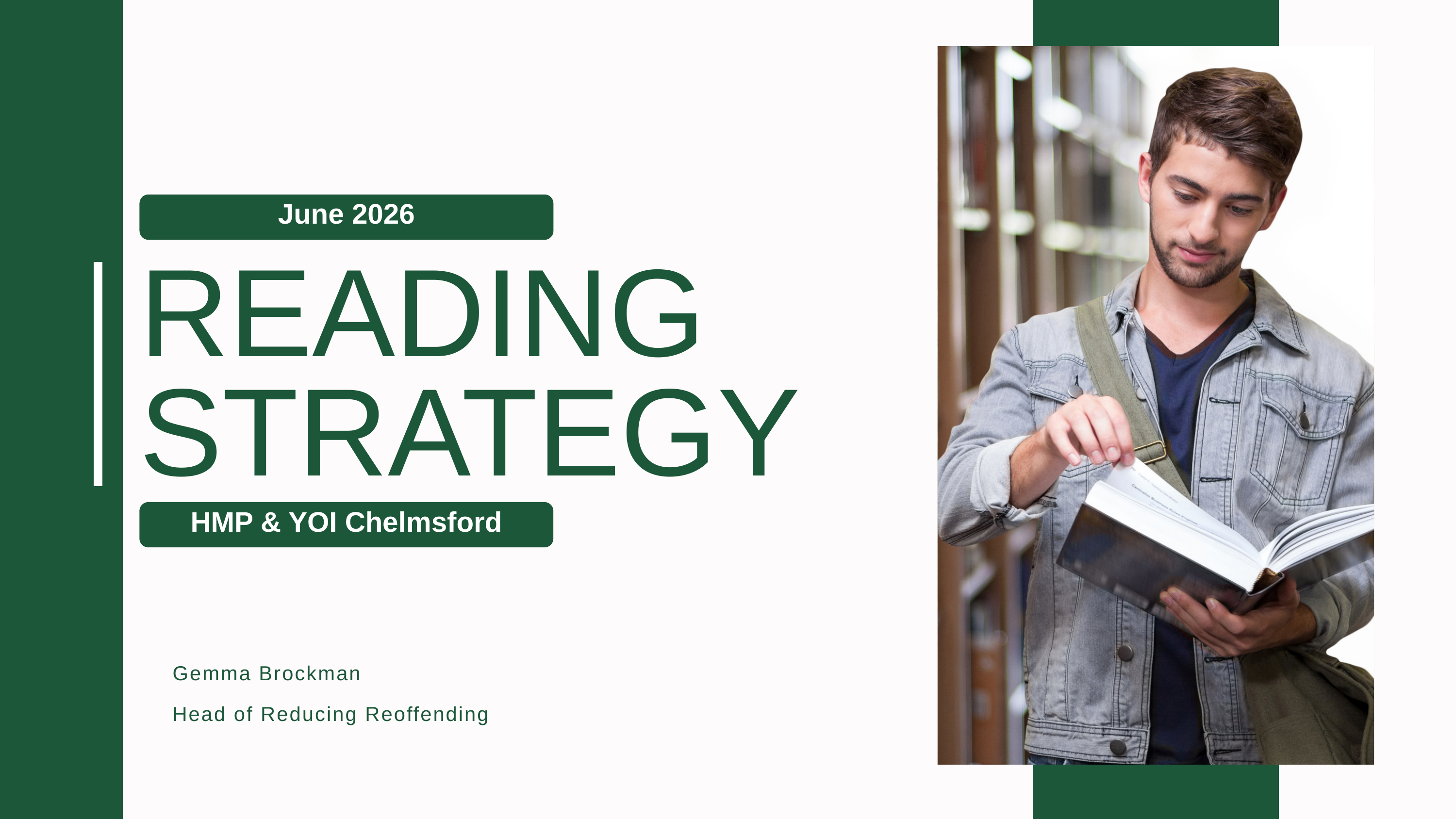

June 2026

READING STRATEGY

HMP & YOI Chelmsford
Gemma Brockman
Head of Reducing Reoffending